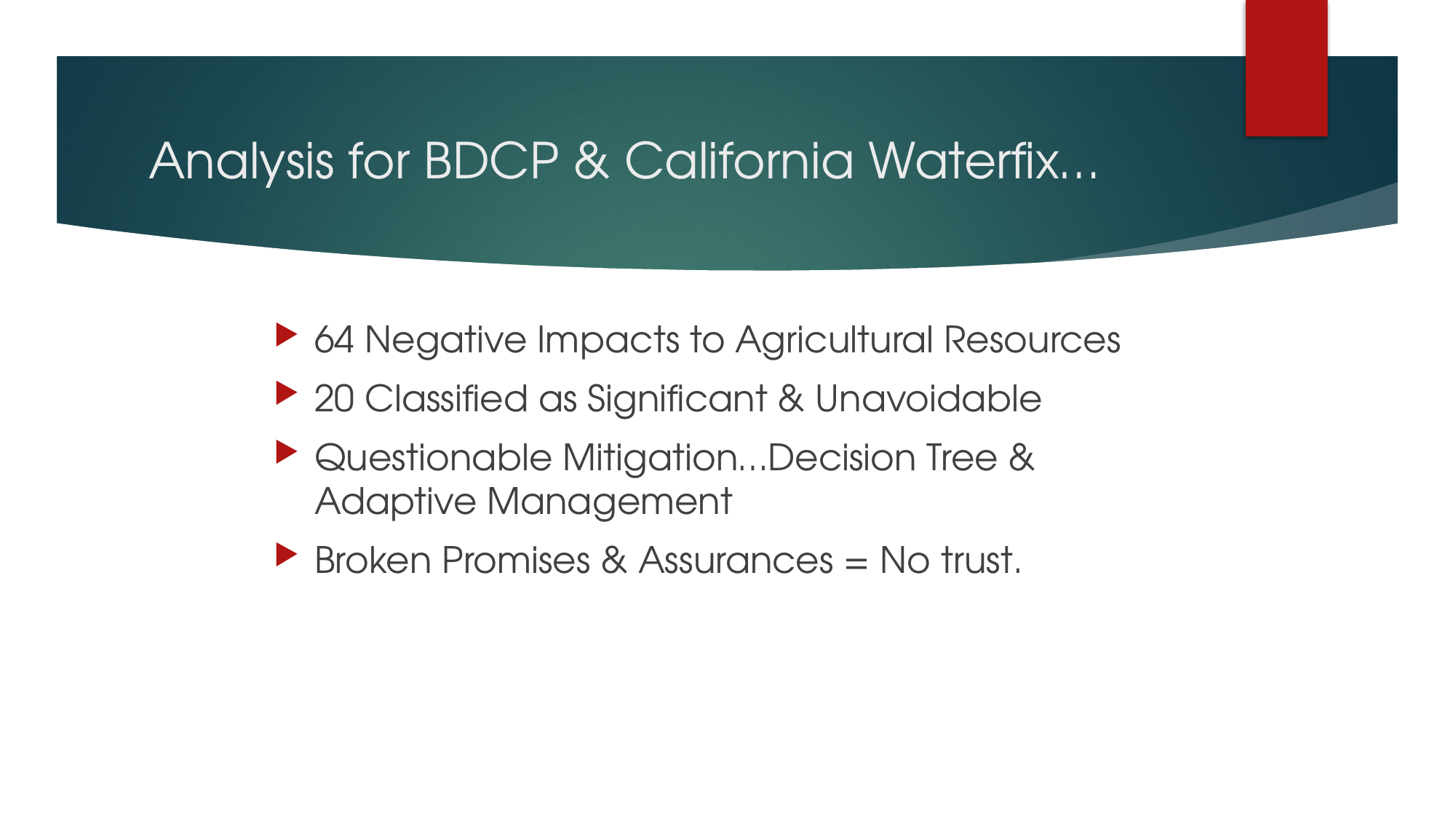

# Analysis for BDCP & California Waterfix…
64 Negative Impacts to Agricultural Resources
20 Classified as Significant & Unavoidable
Questionable Mitigation…Decision Tree & Adaptive Management
Broken Promises & Assurances = No trust.